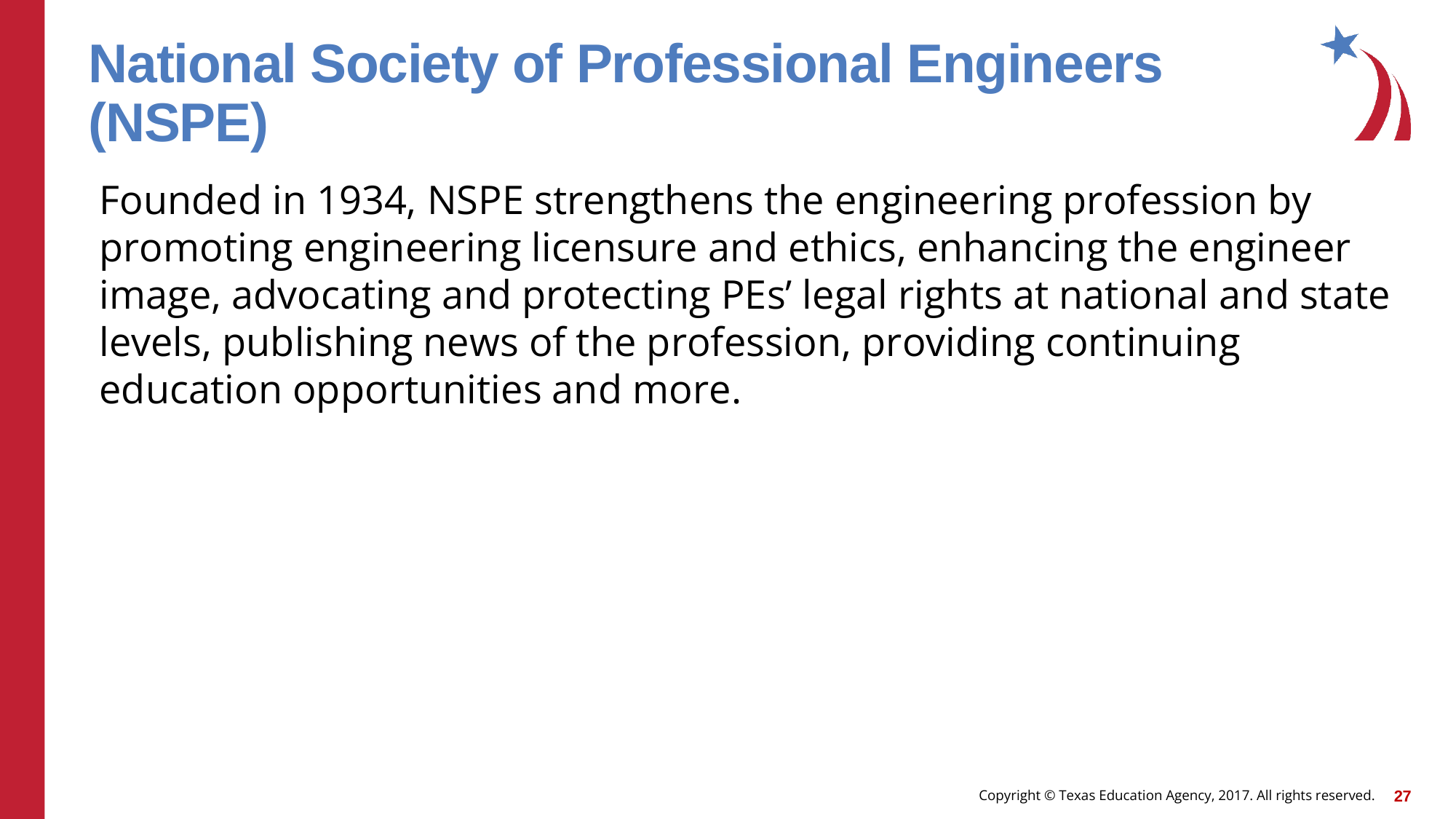

# National Society of Professional Engineers (NSPE)
Founded in 1934, NSPE strengthens the engineering profession by promoting engineering licensure and ethics, enhancing the engineer image, advocating and protecting PEs’ legal rights at national and state levels, publishing news of the profession, providing continuing education opportunities and more.